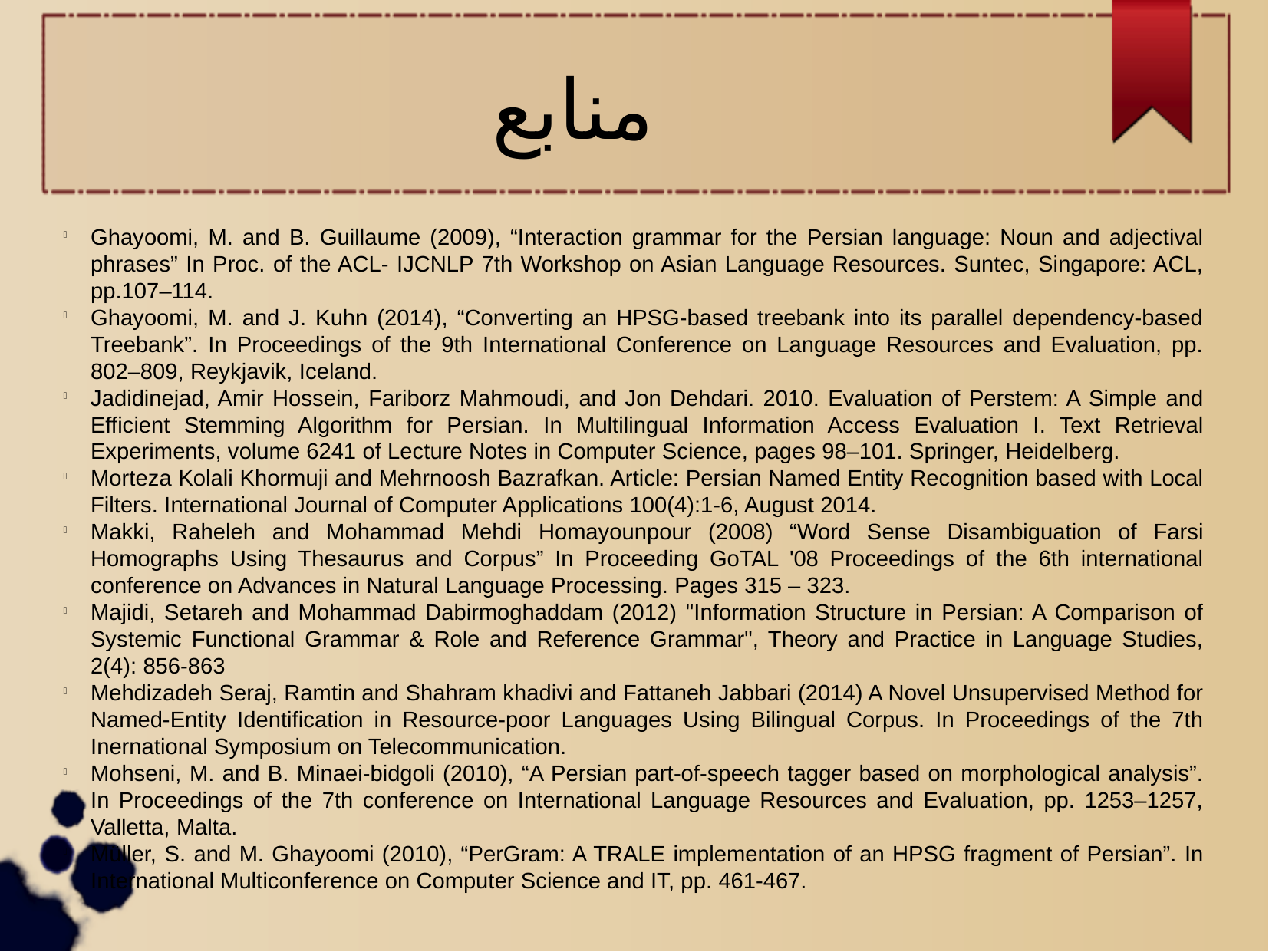

منابع
Ghayoomi, M. and B. Guillaume (2009), “Interaction grammar for the Persian language: Noun and adjectival phrases” In Proc. of the ACL- IJCNLP 7th Workshop on Asian Language Resources. Suntec, Singapore: ACL, pp.107–114.
Ghayoomi, M. and J. Kuhn (2014), “Converting an HPSG-based treebank into its parallel dependency-based Treebank”. In Proceedings of the 9th International Conference on Language Resources and Evaluation, pp. 802–809, Reykjavik, Iceland.
Jadidinejad, Amir Hossein, Fariborz Mahmoudi, and Jon Dehdari. 2010. Evaluation of Perstem: A Simple and Efficient Stemming Algorithm for Persian. In Multilingual Information Access Evaluation I. Text Retrieval Experiments, volume 6241 of Lecture Notes in Computer Science, pages 98–101. Springer, Heidelberg.
Morteza Kolali Khormuji and Mehrnoosh Bazrafkan. Article: Persian Named Entity Recognition based with Local Filters. International Journal of Computer Applications 100(4):1-6, August 2014.
Makki, Raheleh and Mohammad Mehdi Homayounpour (2008) “Word Sense Disambiguation of Farsi Homographs Using Thesaurus and Corpus” In Proceeding GoTAL '08 Proceedings of the 6th international conference on Advances in Natural Language Processing. Pages 315 – 323.
Majidi, Setareh and Mohammad Dabirmoghaddam (2012) "Information Structure in Persian: A Comparison of Systemic Functional Grammar & Role and Reference Grammar", Theory and Practice in Language Studies, 2(4): 856-863
Mehdizadeh Seraj, Ramtin and Shahram khadivi and Fattaneh Jabbari (2014) A Novel Unsupervised Method for Named-Entity Identification in Resource-poor Languages Using Bilingual Corpus. In Proceedings of the 7th Inernational Symposium on Telecommunication.
Mohseni, M. and B. Minaei-bidgoli (2010), “A Persian part-of-speech tagger based on morphological analysis”. In Proceedings of the 7th conference on International Language Resources and Evaluation, pp. 1253–1257, Valletta, Malta.
Müller, S. and M. Ghayoomi (2010), “PerGram: A TRALE implementation of an HPSG fragment of Persian”. In International Multiconference on Computer Science and IT, pp. 461-467.